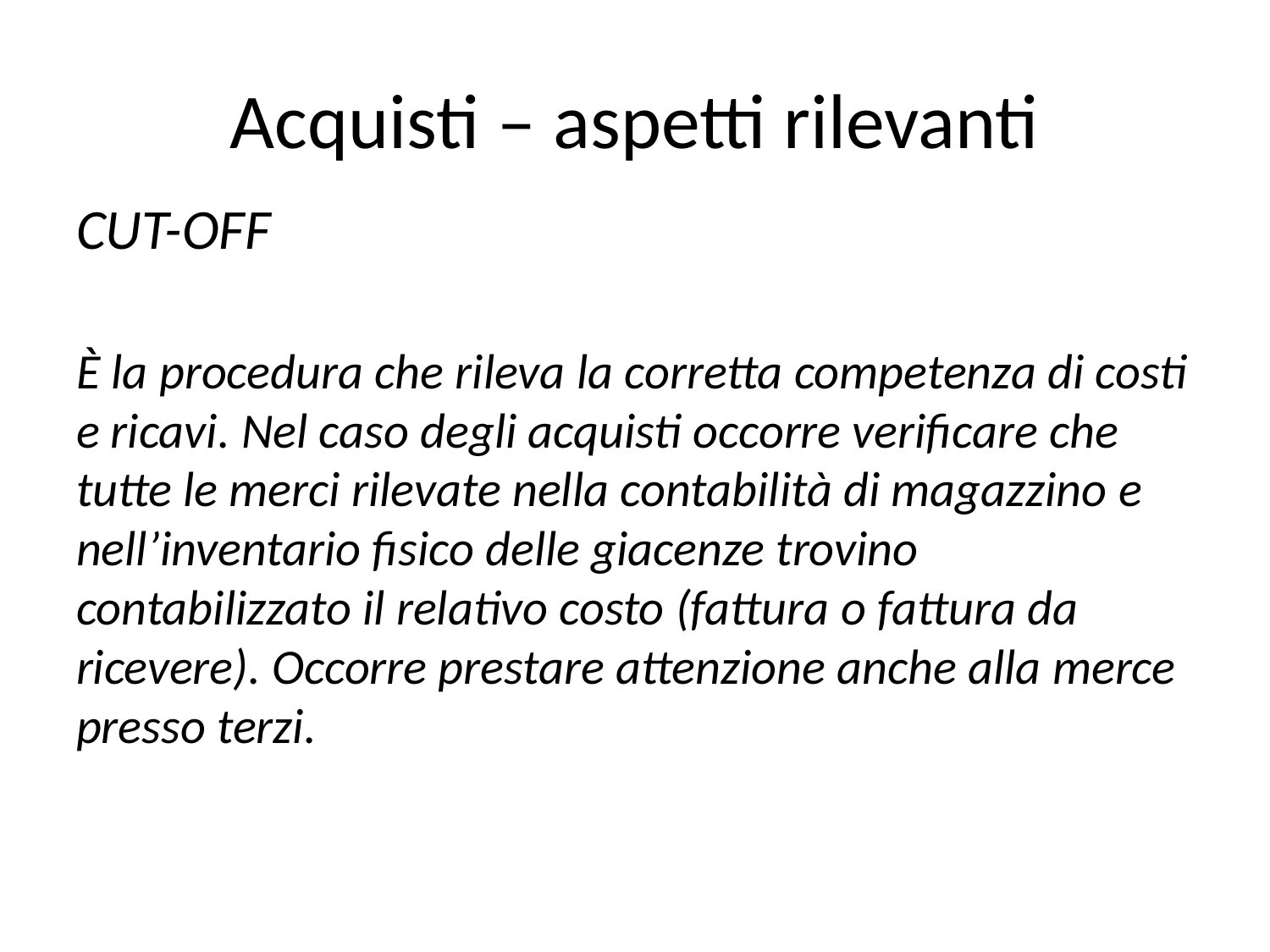

# Acquisti – aspetti rilevanti
CUT-OFF

È la procedura che rileva la corretta competenza di costi e ricavi. Nel caso degli acquisti occorre verificare che tutte le merci rilevate nella contabilità di magazzino e nell’inventario fisico delle giacenze trovino contabilizzato il relativo costo (fattura o fattura da ricevere). Occorre prestare attenzione anche alla merce presso terzi.